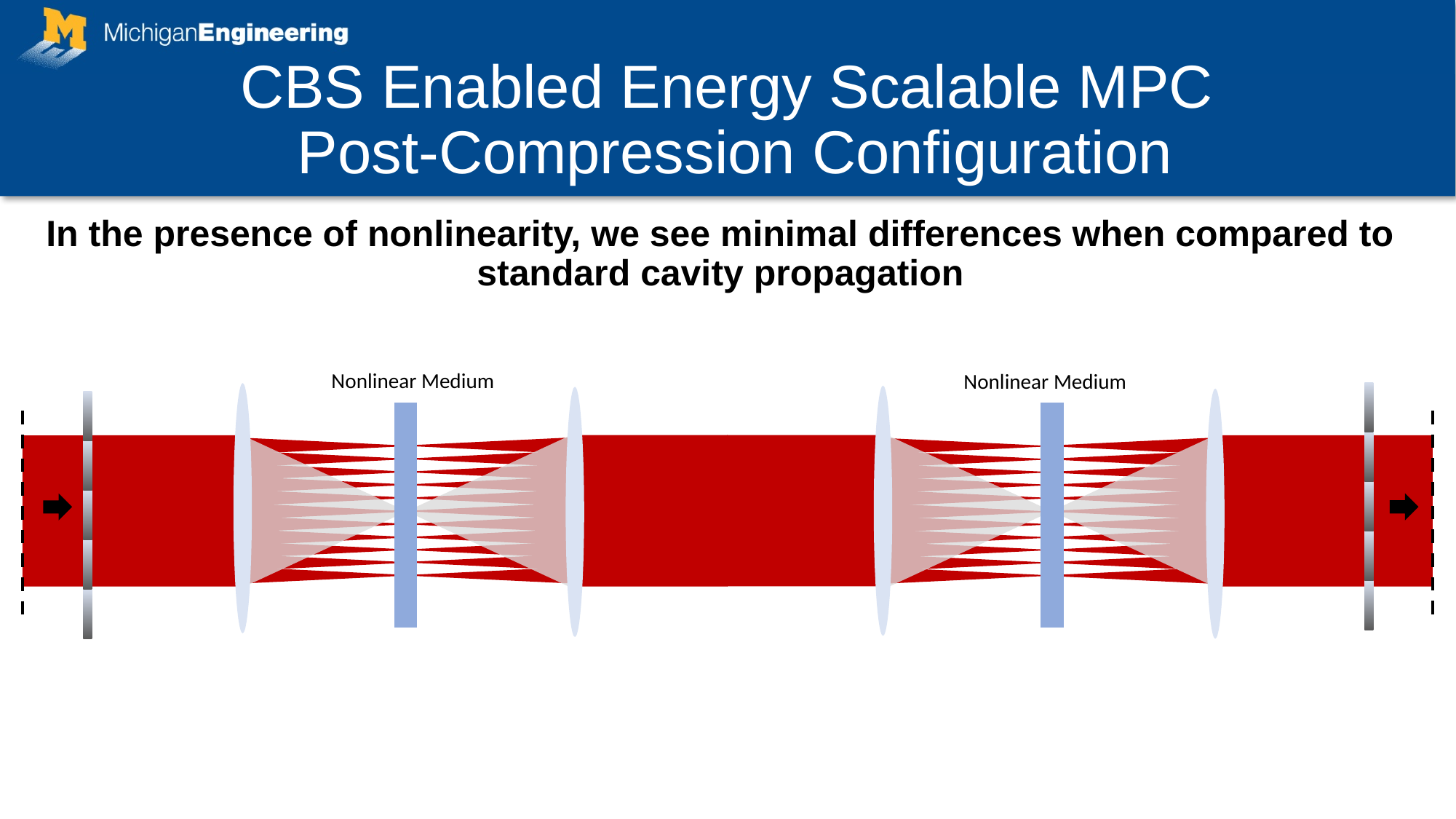

CBS Enabled Energy Scalable MPC
Post-Compression Configuration
In the presence of nonlinearity, we see minimal differences when compared to standard cavity propagation
Nonlinear Medium
Nonlinear Medium